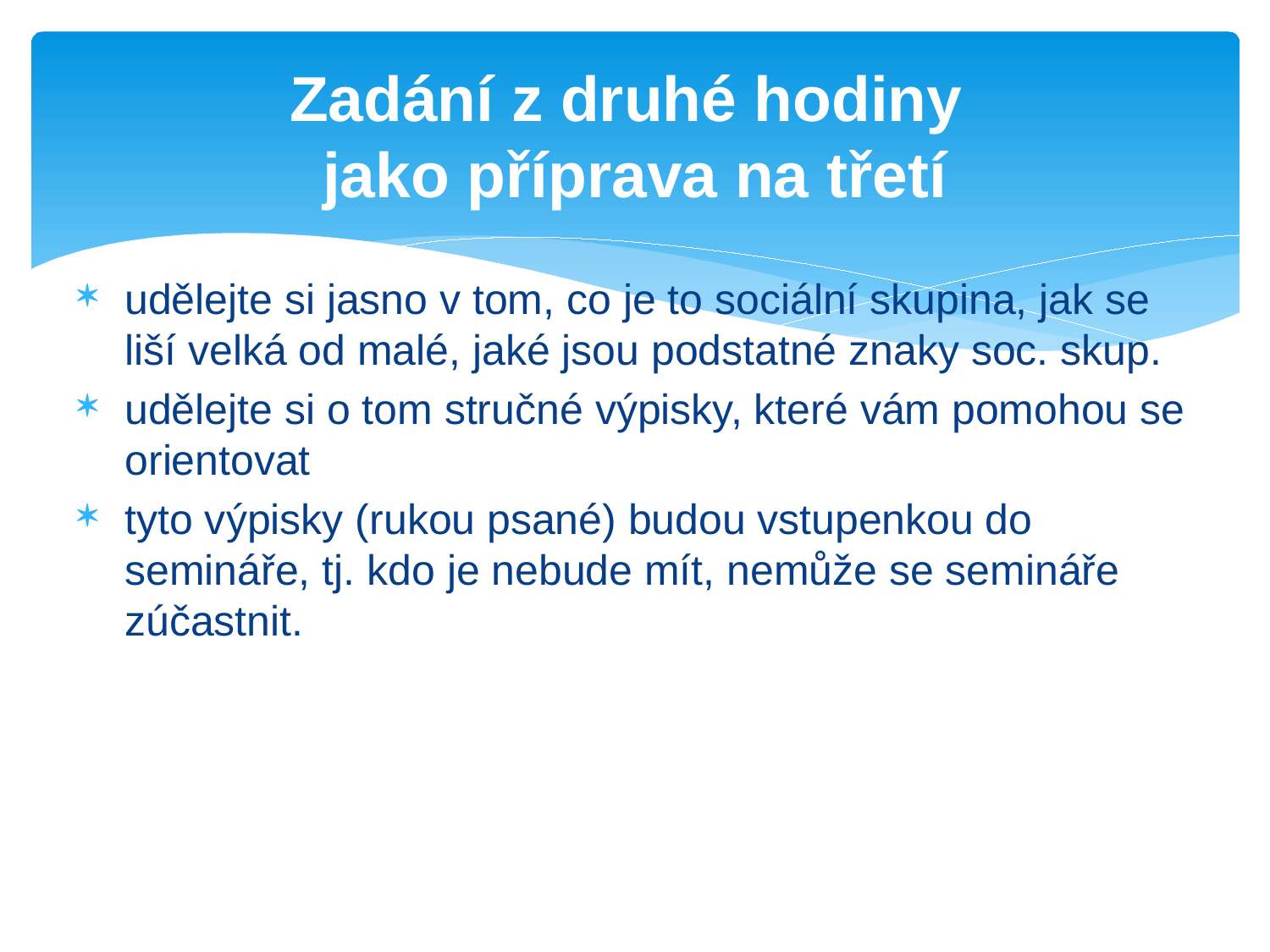

# Zadání z druhé hodiny jako příprava na třetí

udělejte si jasno v tom, co je to sociální skupina, jak se liší velká od malé, jaké jsou podstatné znaky soc. skup.
udělejte si o tom stručné výpisky, které vám pomohou se orientovat
tyto výpisky (rukou psané) budou vstupenkou do semináře, tj. kdo je nebude mít, nemůže se semináře zúčastnit.